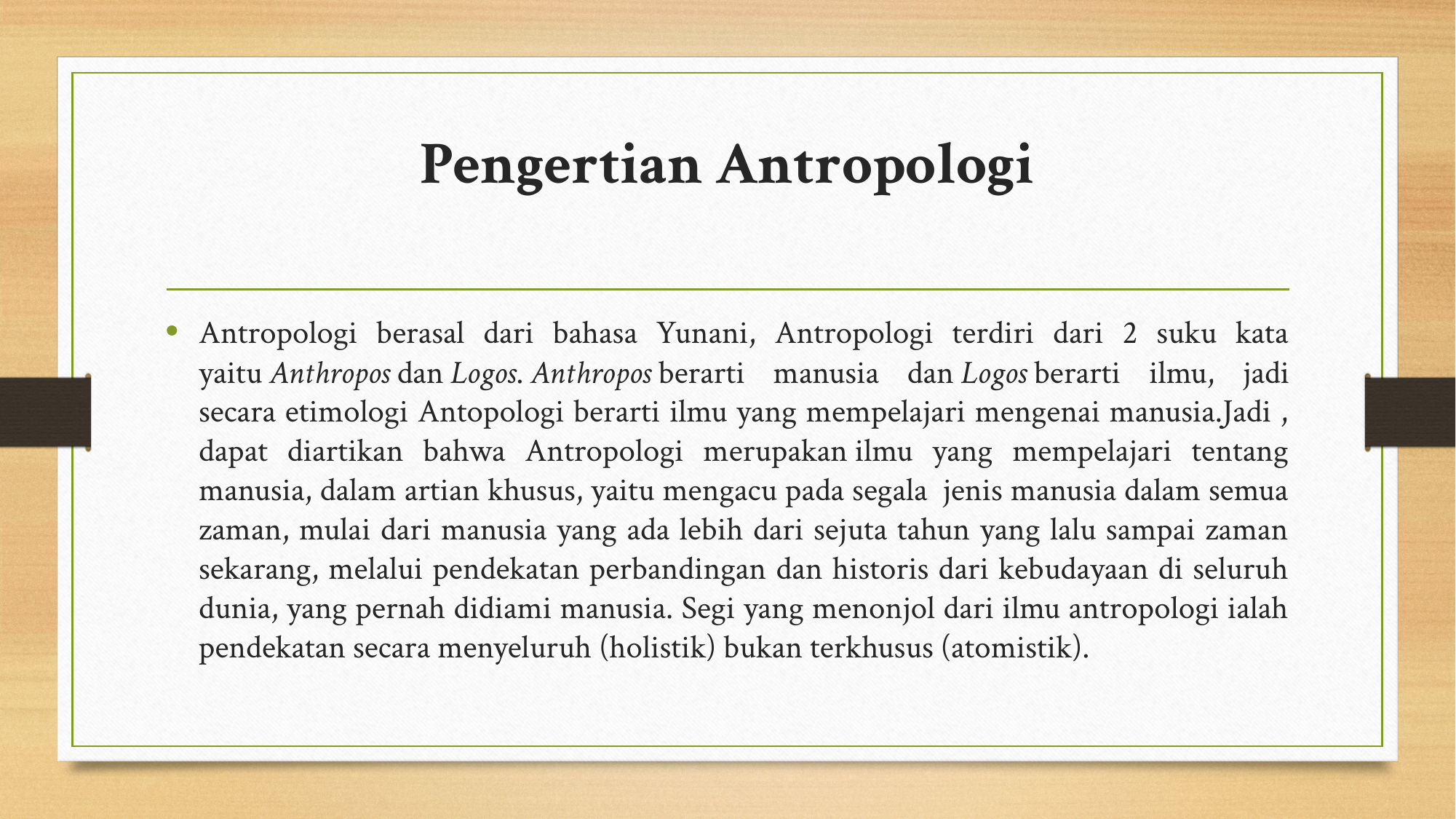

# Pengertian Antropologi
Antropologi berasal dari bahasa Yunani, Antropologi terdiri dari 2 suku kata yaitu Anthropos dan Logos. Anthropos berarti manusia dan Logos berarti ilmu, jadi secara etimologi Antopologi berarti ilmu yang mempelajari mengenai manusia.Jadi , dapat diartikan bahwa Antropologi merupakan ilmu yang mempelajari tentang manusia, dalam artian khusus, yaitu mengacu pada segala  jenis manusia dalam semua zaman, mulai dari manusia yang ada lebih dari sejuta tahun yang lalu sampai zaman sekarang, melalui pendekatan perbandingan dan historis dari kebudayaan di seluruh dunia, yang pernah didiami manusia. Segi yang menonjol dari ilmu antropologi ialah pendekatan secara menyeluruh (holistik) bukan terkhusus (atomistik).